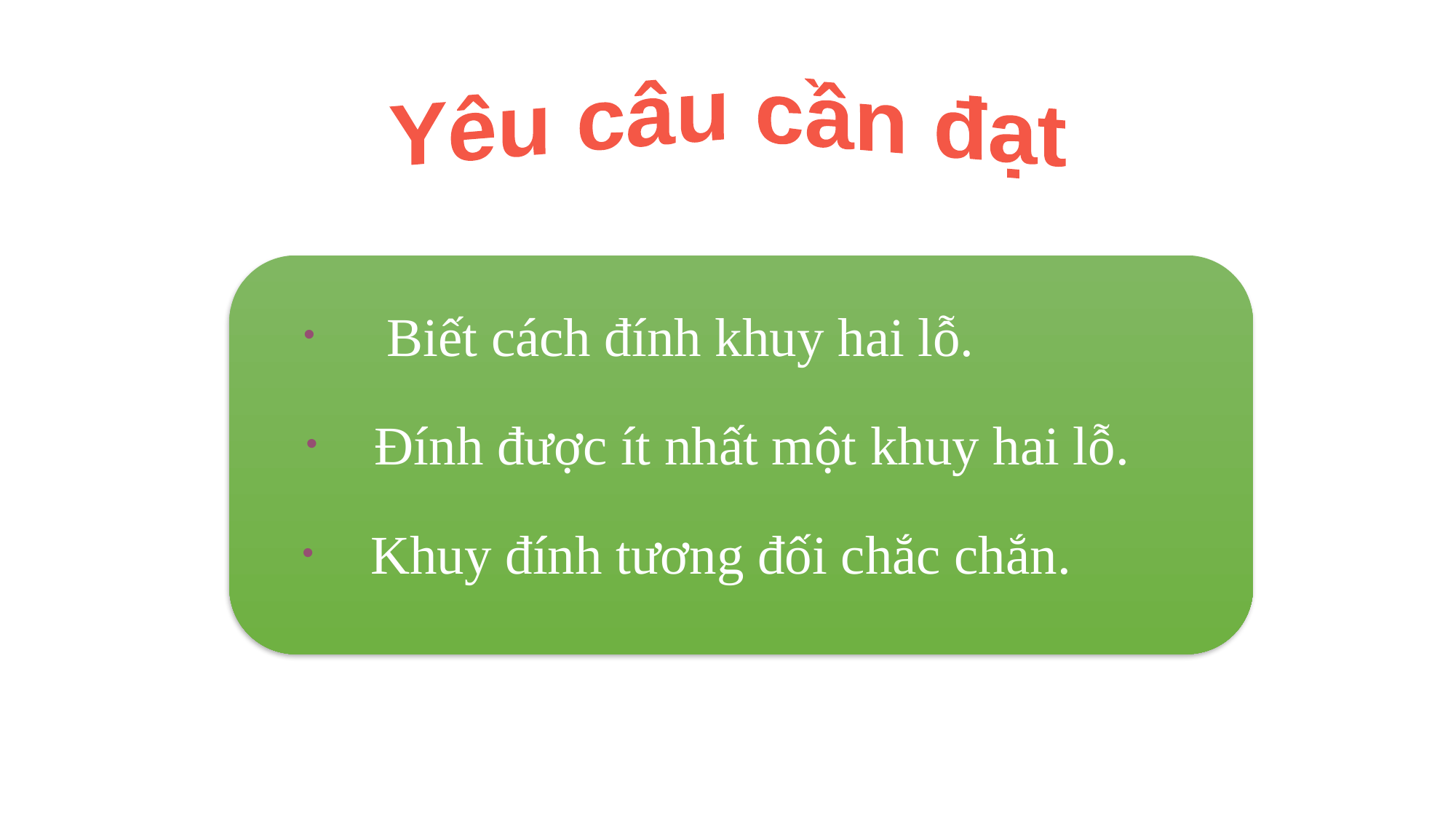

Yêu câu cần đạt

 Biết cách đính khuy hai lỗ.
Đính được ít nhất một khuy hai lỗ.
Khuy đính tương đối chắc chắn.